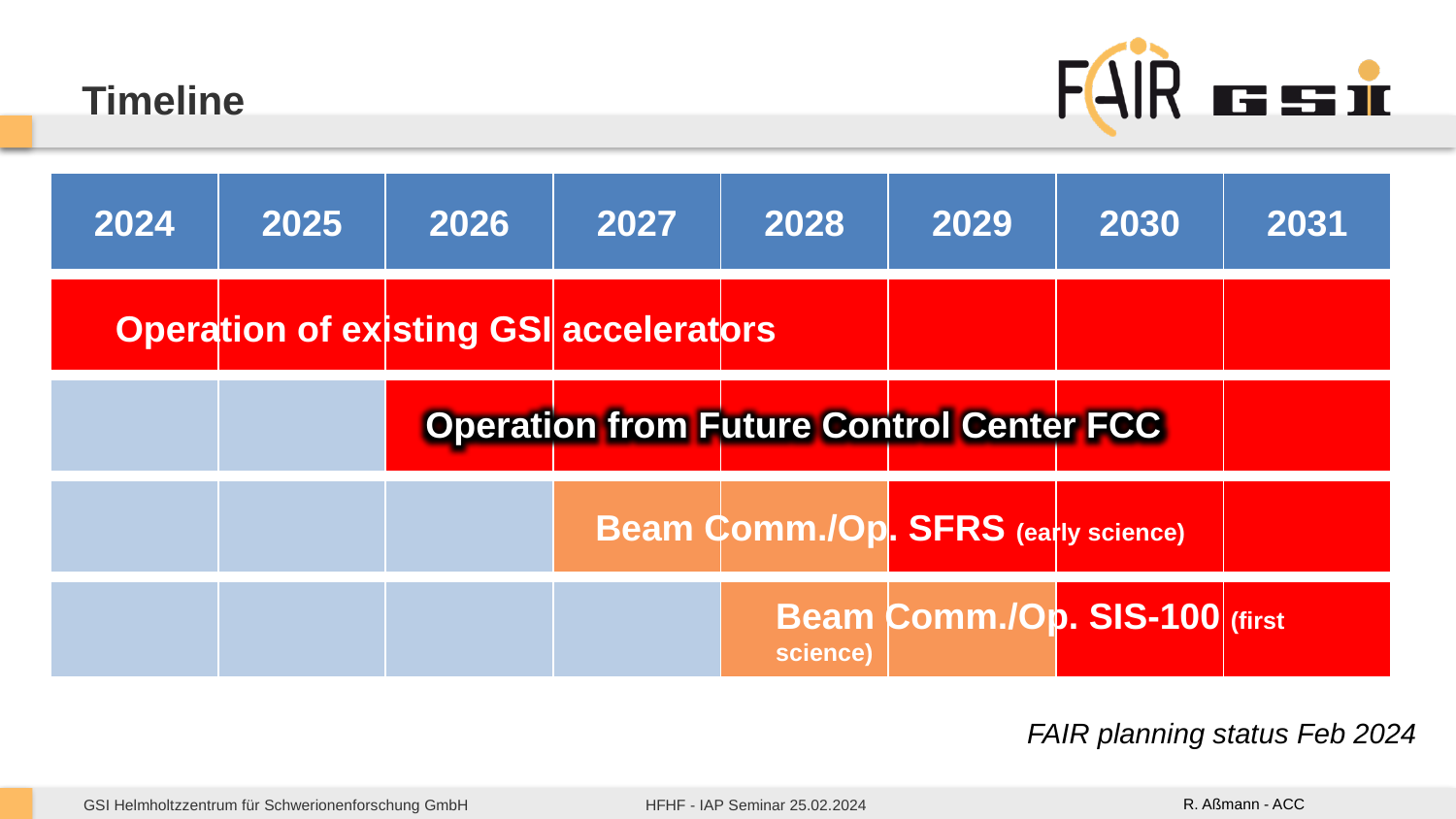

# Timeline
| 2024 | 2025 | 2026 | 2027 | 2028 | 2029 | 2030 | 2031 |
| --- | --- | --- | --- | --- | --- | --- | --- |
|  |  |  |  |  |  |  |  |
|  |  |  |  |  |  |  |  |
|  |  |  |  |  |  |  |  |
|  |  |  |  |  |  |  |  |
Operation of existing GSI accelerators
Operation from Future Control Center FCC
Beam Comm./Op. SFRS (early science)
Beam Comm./Op. SIS-100 (first science)
FAIR planning status Feb 2024
R. Aßmann - ACC
HFHF - IAP Seminar 25.02.2024